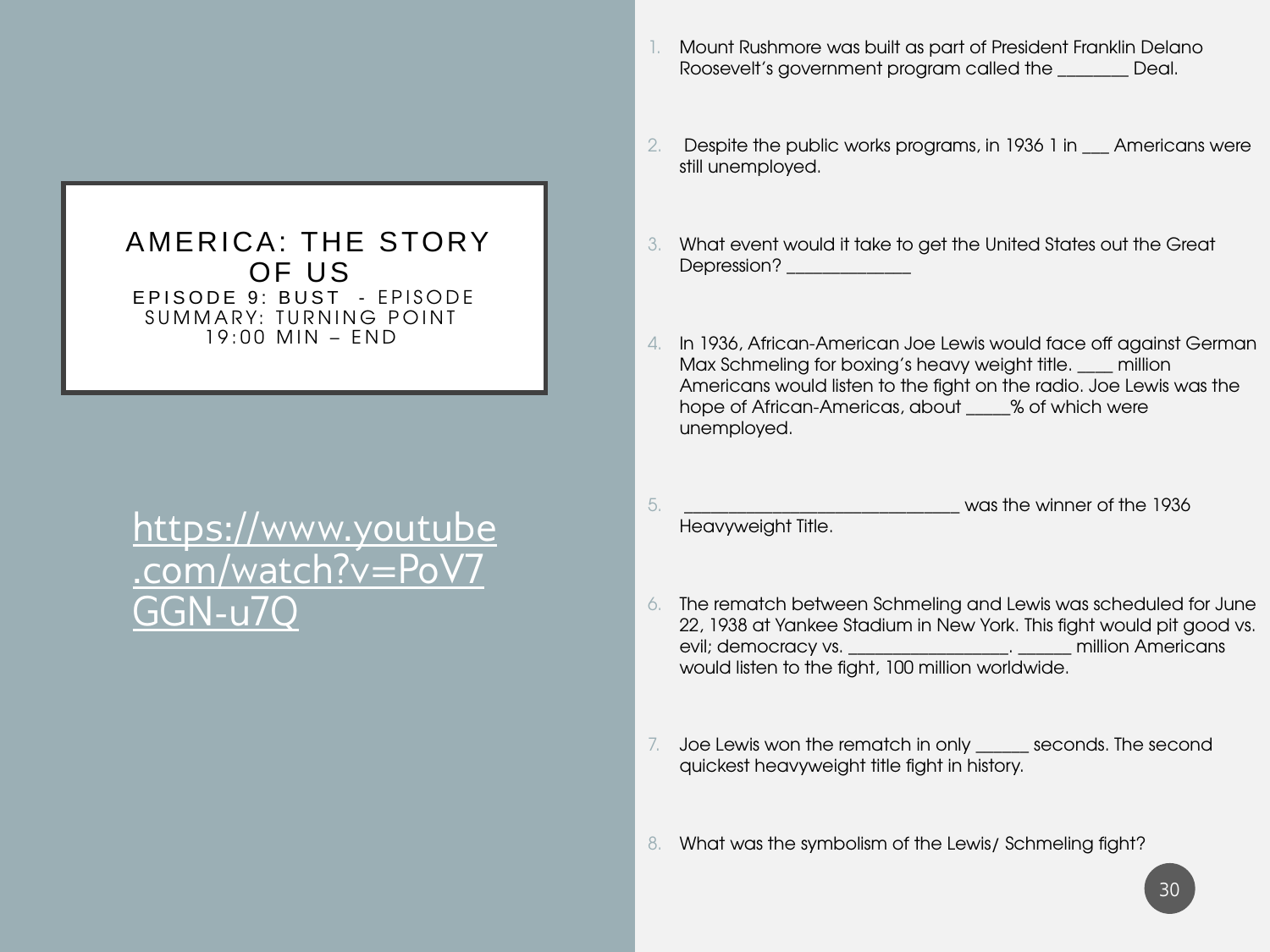

Mount Rushmore was built as part of President Franklin Delano Roosevelt’s government program called the ________ Deal.

 Despite the public works programs, in 1936 1 in ___ Americans were still unemployed.

What event would it take to get the United States out the Great Depression? ______________

In 1936, African-American Joe Lewis would face off against German Max Schmeling for boxing’s heavy weight title. ____ million Americans would listen to the fight on the radio. Joe Lewis was the hope of African-Americas, about _____% of which were unemployed.

 _______________________________ was the winner of the 1936 Heavyweight Title.

The rematch between Schmeling and Lewis was scheduled for June 22, 1938 at Yankee Stadium in New York. This fight would pit good vs. evil; democracy vs. __________________. ______ million Americans would listen to the fight, 100 million worldwide.

Joe Lewis won the rematch in only ______ seconds. The second quickest heavyweight title fight in history.

What was the symbolism of the Lewis/ Schmeling fight?
# America: The Story of Us
Episode 9: Bust  - Episode Summary: Turning Point
19:00 min – end
https://www.youtube.com/watch?v=PoV7GGN-u7Q
30